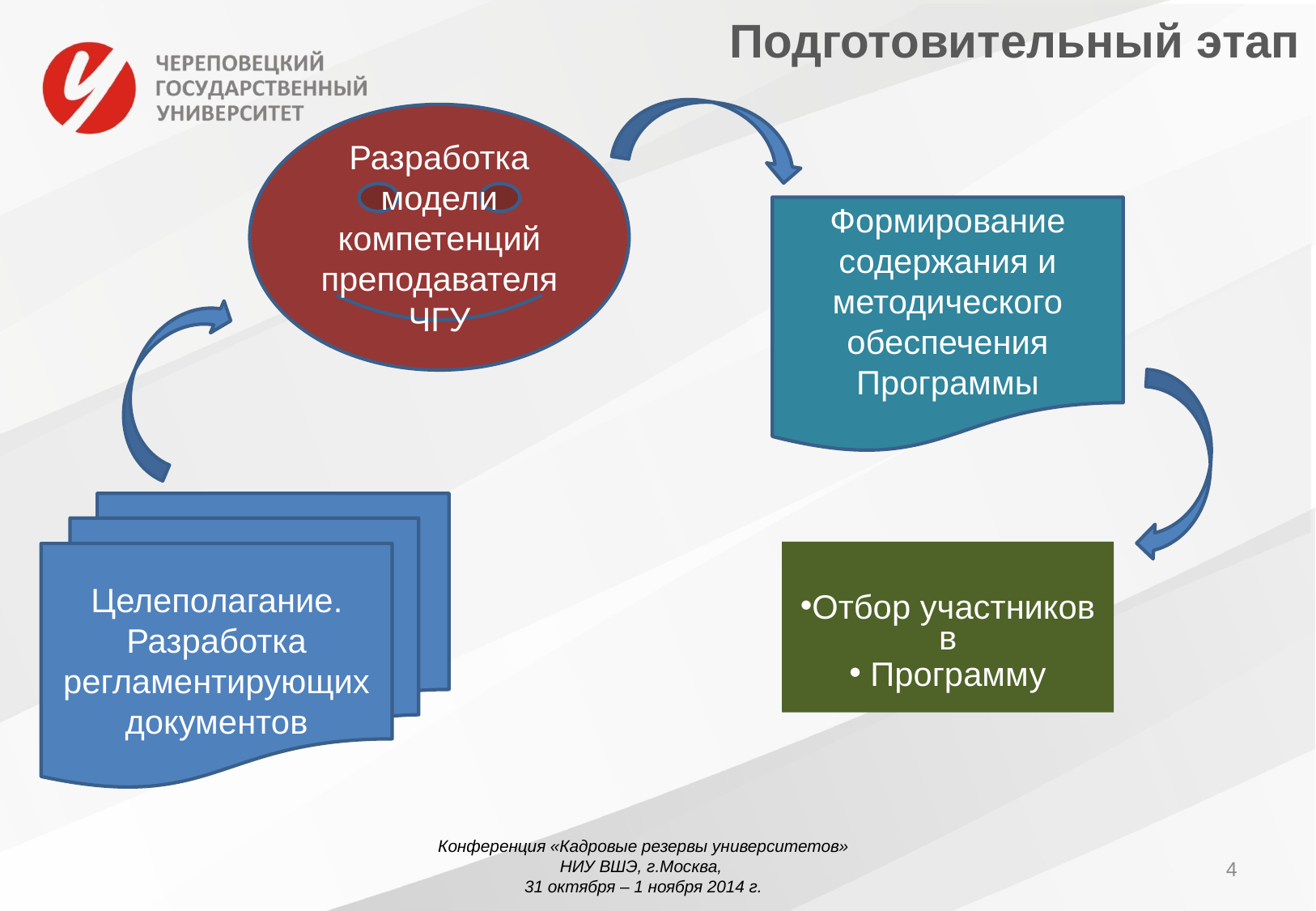

# Подготовительный этап

Разработка модели компетенций преподавателя ЧГУ
Формирование содержания и методического обеспечения Программы

Целеполагание. Разработка регламентирующих документов

Отбор участников в
 Программу
Конференция «Кадровые резервы университетов»
НИУ ВШЭ, г.Москва,
31 октября – 1 ноября 2014 г.
4